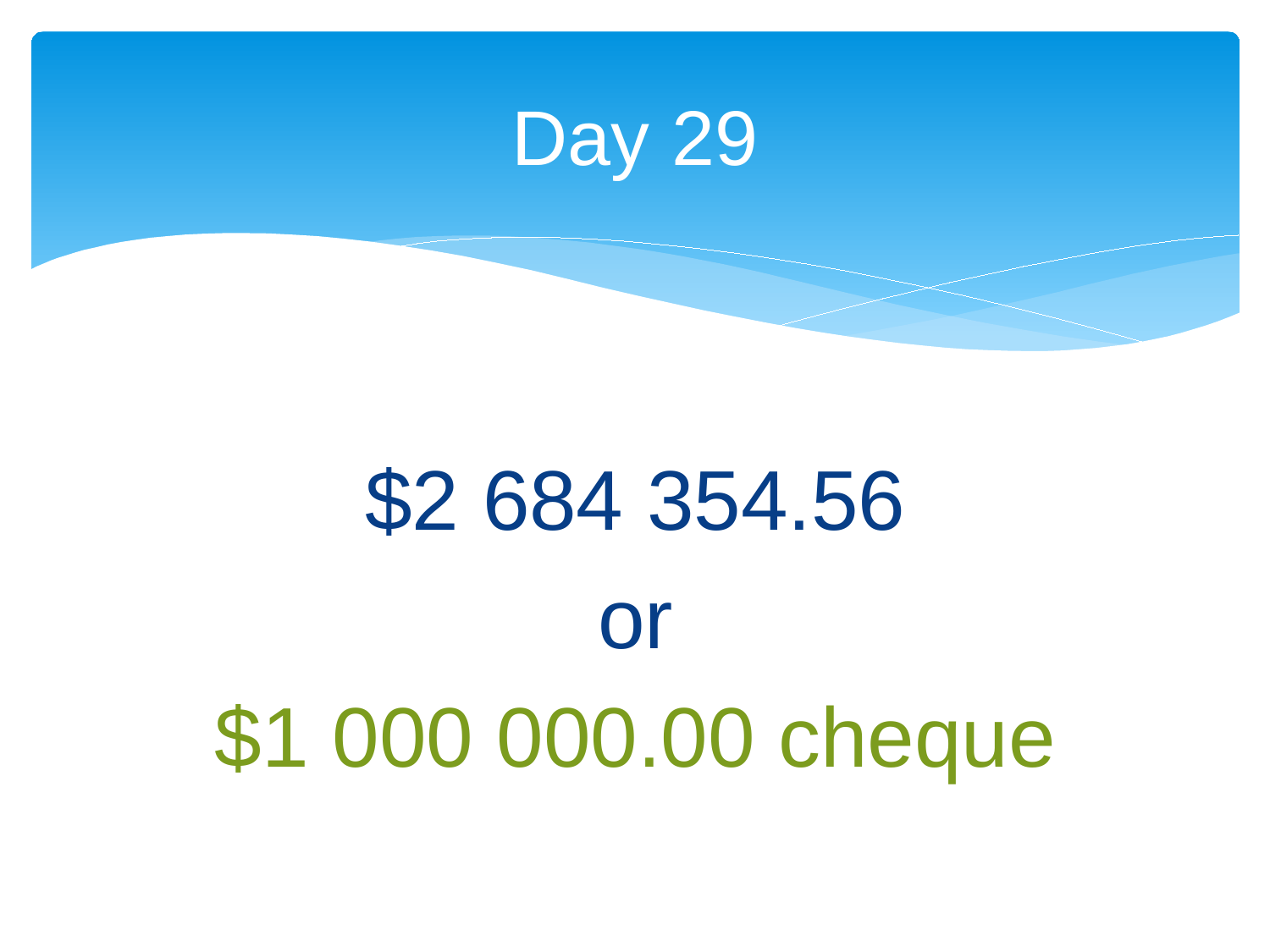

# Day 29

$2 684 354.56
or
$1 000 000.00 cheque